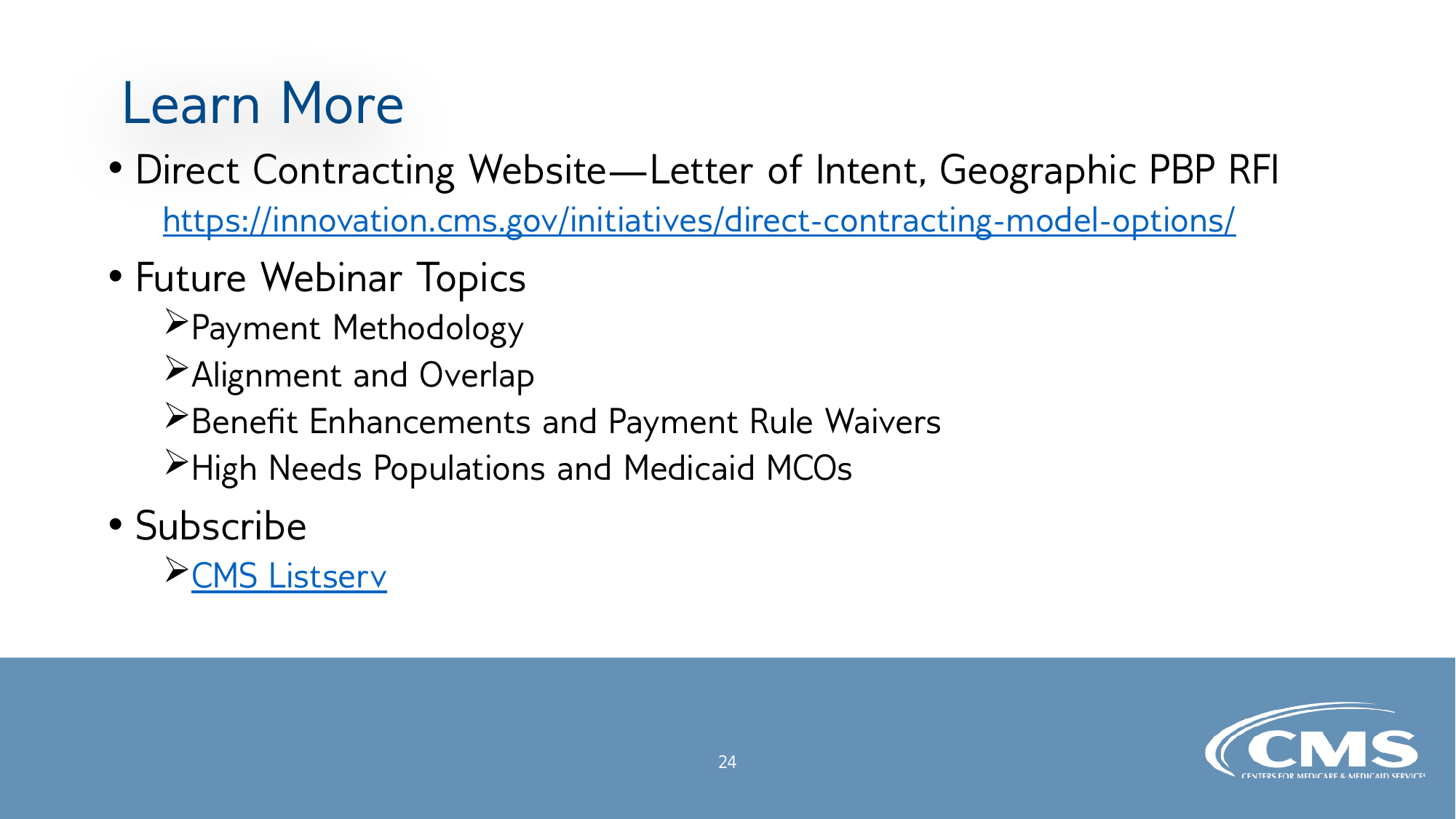

# Learn More
Direct Contracting Website—Letter of Intent, Geographic PBP RFI
https://innovation.cms.gov/initiatives/direct-contracting-model-options/
Future Webinar Topics
Payment Methodology
Alignment and Overlap
Benefit Enhancements and Payment Rule Waivers
High Needs Populations and Medicaid MCOs
Subscribe
CMS Listserv
24